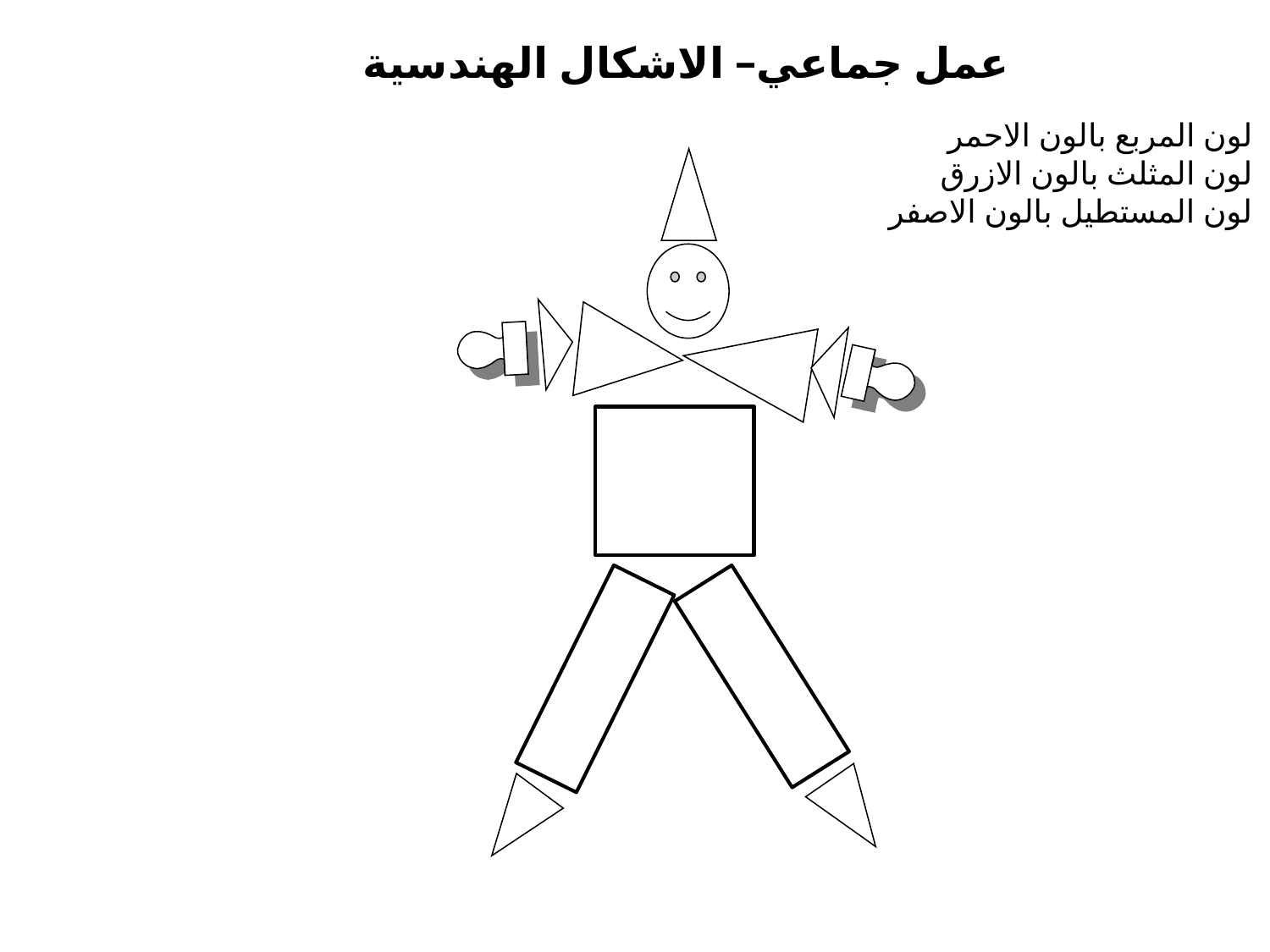

عمل جماعي– الاشكال الهندسية
لون المربع بالون الاحمر
لون المثلث بالون الازرق
لون المستطيل بالون الاصفر